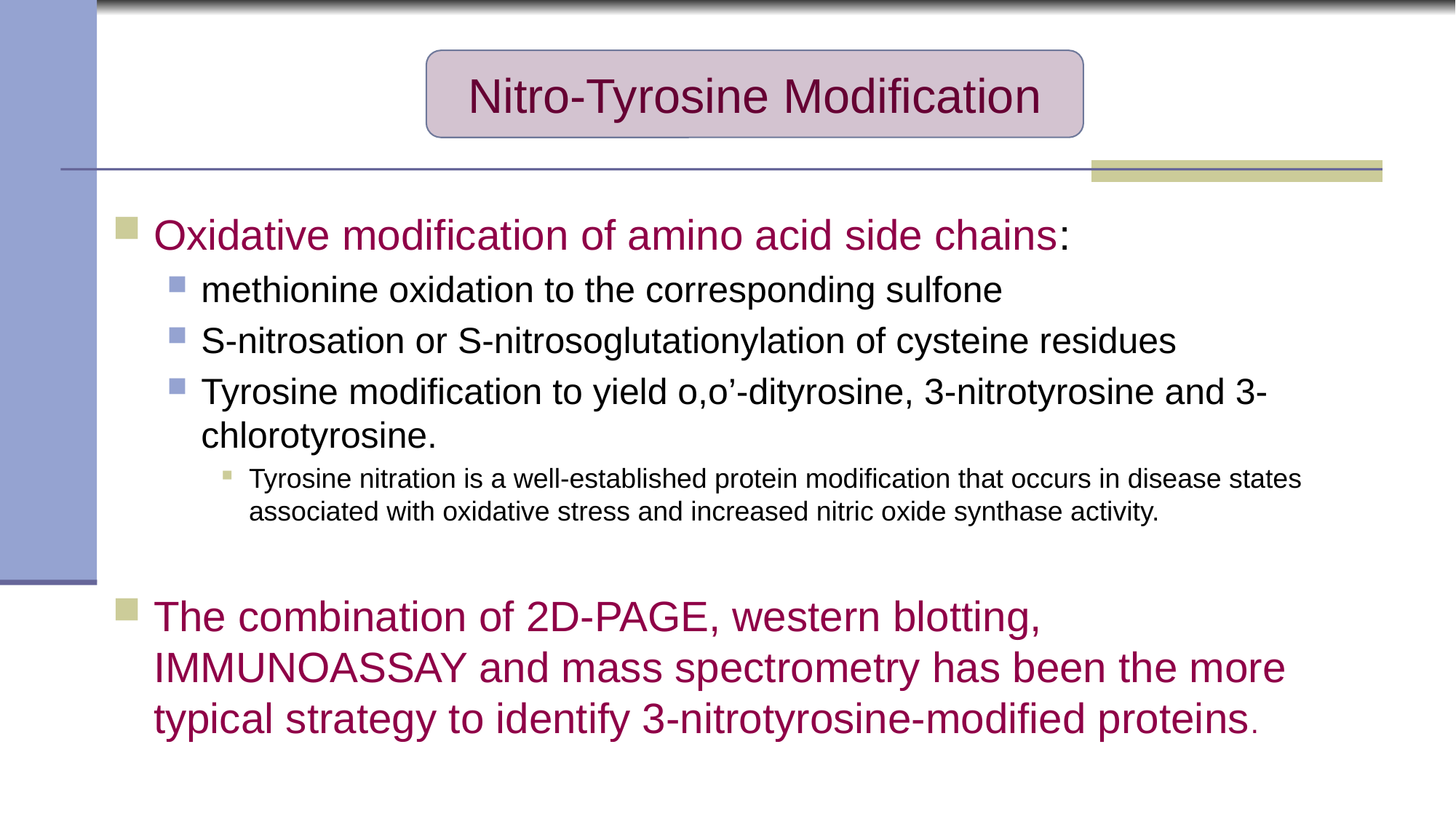

# Nitro-Tyrosine Modification
Oxidative modification of amino acid side chains:
methionine oxidation to the corresponding sulfone
S-nitrosation or S-nitrosoglutationylation of cysteine residues
Tyrosine modification to yield o,o’-dityrosine, 3-nitrotyrosine and 3-chlorotyrosine.
Tyrosine nitration is a well-established protein modification that occurs in disease states associated with oxidative stress and increased nitric oxide synthase activity.

The combination of 2D-PAGE, western blotting, IMMUNOASSAY and mass spectrometry has been the more typical strategy to identify 3-nitrotyrosine-modified proteins.